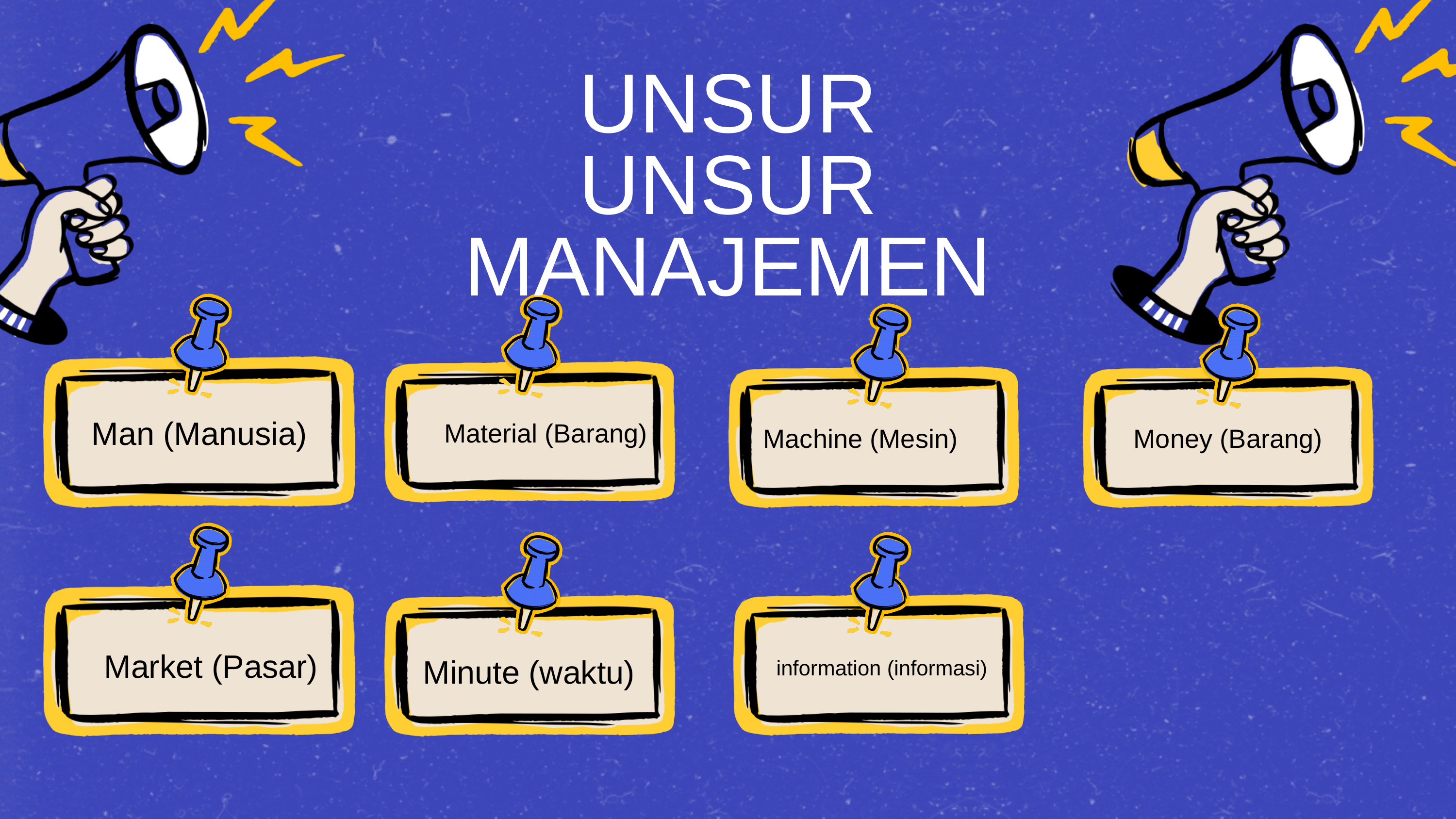

UNSUR UNSUR MANAJEMEN

Man (Manusia)
Material (Barang)
Machine (Mesin)
Money (Barang)

Market (Pasar)
Minute (waktu)
information (informasi)